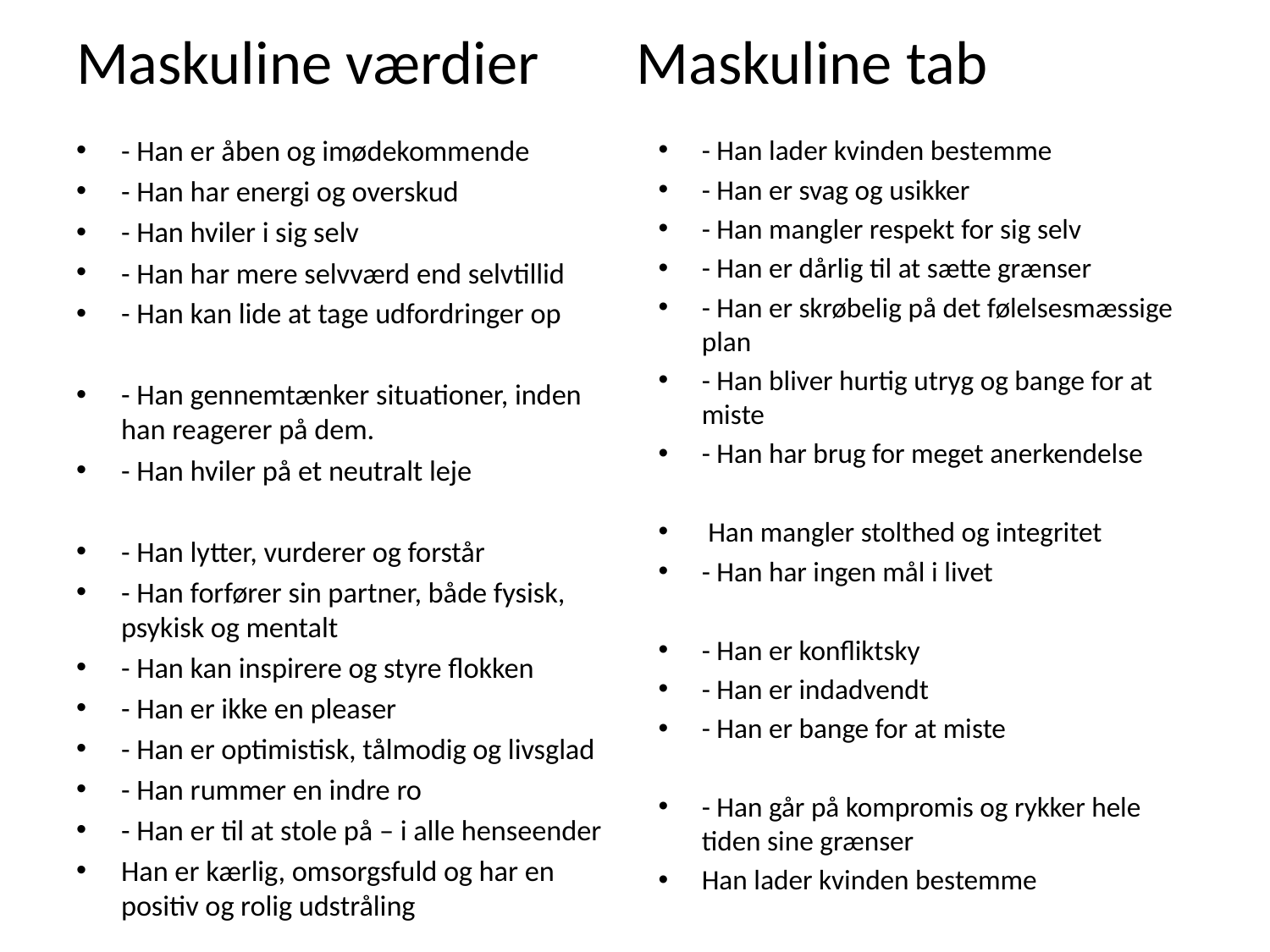

# Maskuline værdier       Maskuline tab
- Han er åben og imødekommende
- Han har energi og overskud
- Han hviler i sig selv
- Han har mere selvværd end selvtillid
- Han kan lide at tage udfordringer op

- Han gennemtænker situationer, inden han reagerer på dem.
- Han hviler på et neutralt leje

- Han lytter, vurderer og forstår
- Han forfører sin partner, både fysisk, psykisk og mentalt
- Han kan inspirere og styre flokken
- Han er ikke en pleaser
- Han er optimistisk, tålmodig og livsglad
- Han rummer en indre ro
- Han er til at stole på – i alle henseender
Han er kærlig, omsorgsfuld og har en positiv og rolig udstråling

- Han lader kvinden bestemme
- Han er svag og usikker
- Han mangler respekt for sig selv
- Han er dårlig til at sætte grænser
- Han er skrøbelig på det følelsesmæssige plan
- Han bliver hurtig utryg og bange for at miste
- Han har brug for meget anerkendelse

 Han mangler stolthed og integritet
- Han har ingen mål i livet

- Han er konfliktsky
- Han er indadvendt
- Han er bange for at miste

- Han går på kompromis og rykker hele tiden sine grænser
Han lader kvinden bestemme